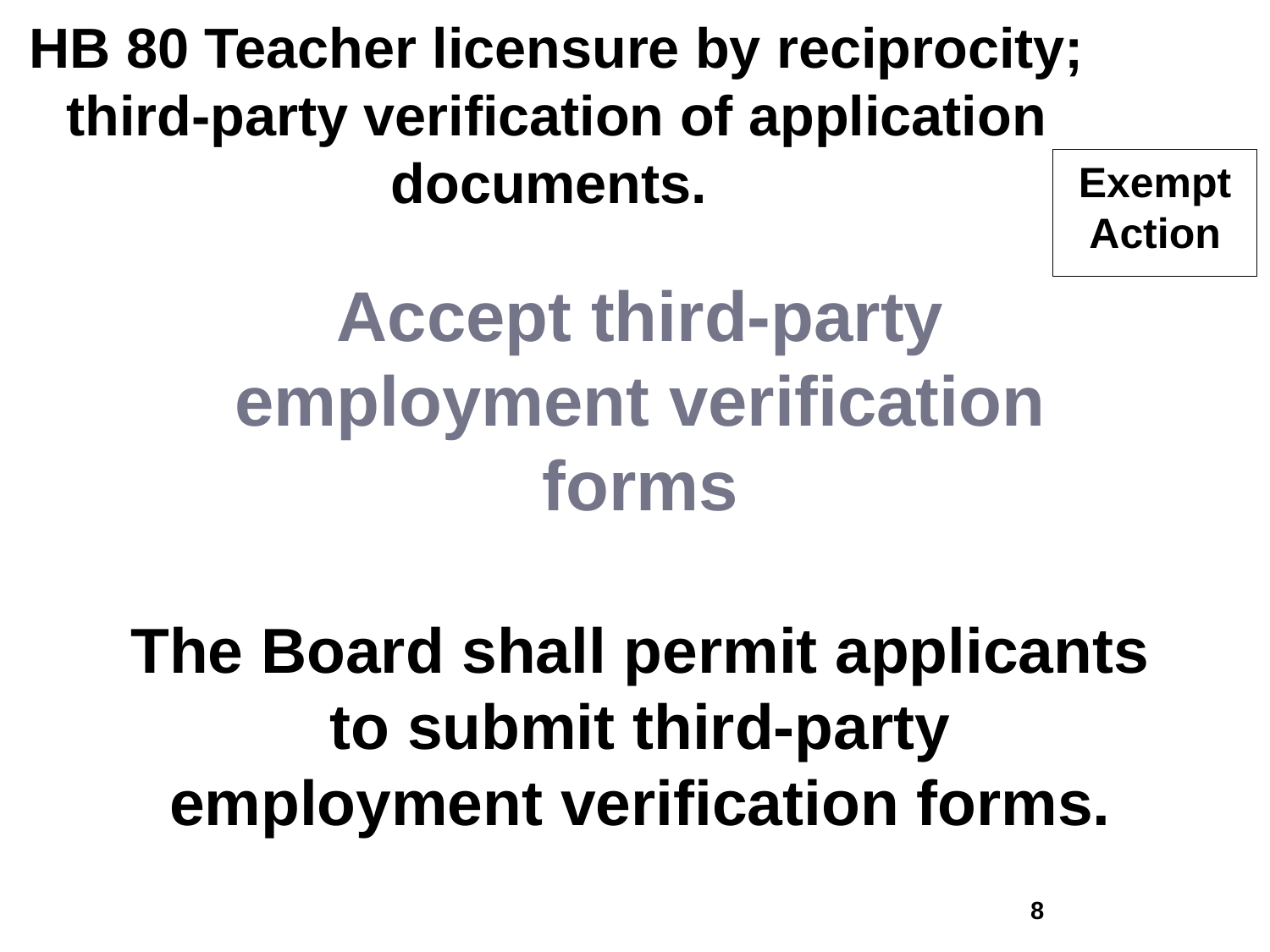

# HB 80 Teacher licensure by reciprocity; third-party verification of application documents.
Exempt Action
Accept third-party employment verification forms

The Board shall permit applicants to submit third-party employment verification forms.

8